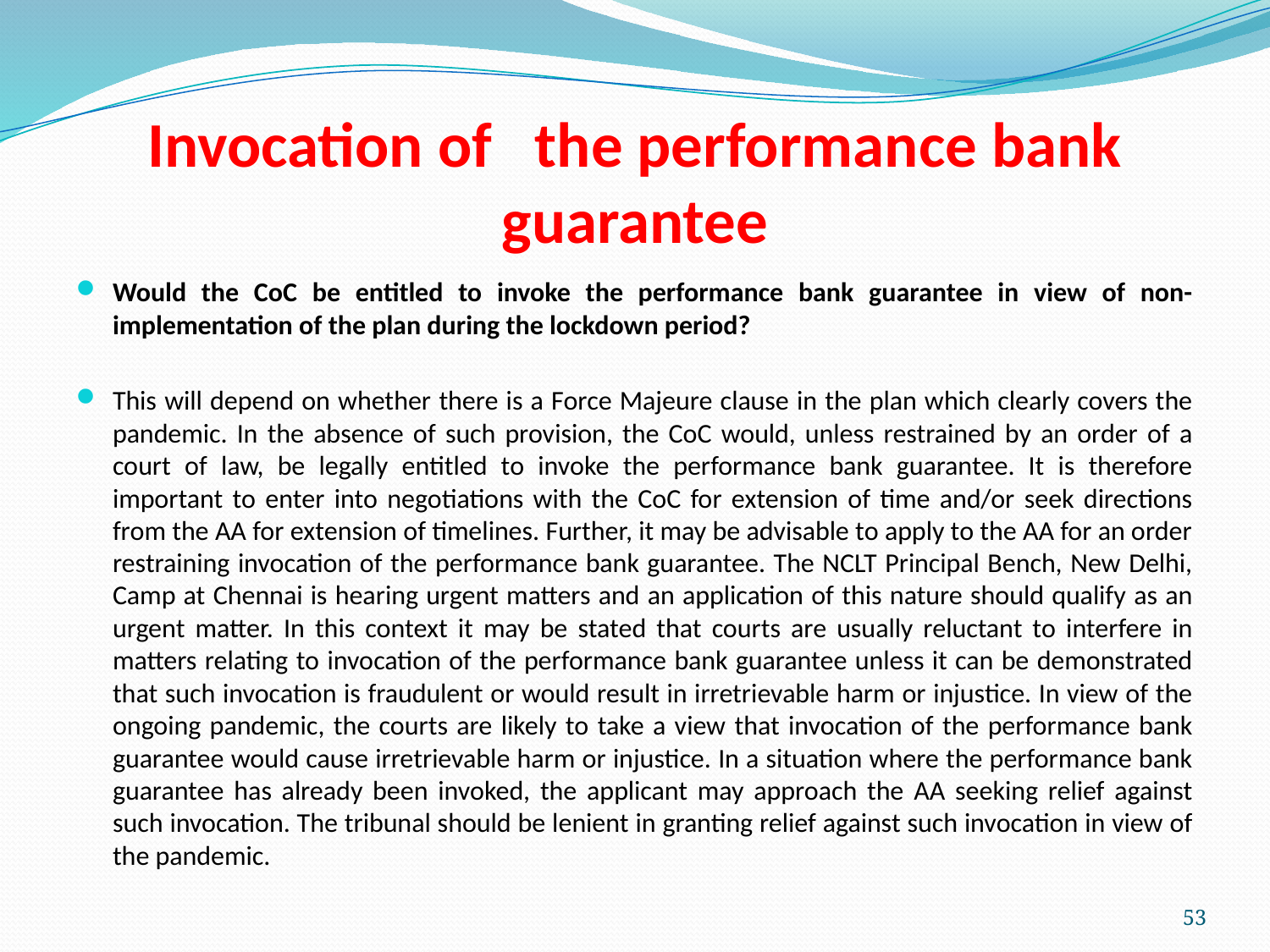

# Invocation of   the performance bank guarantee
Would the CoC be entitled to invoke the performance bank guarantee in view of non-implementation of the plan during the lockdown period?

This will depend on whether there is a Force Majeure clause in the plan which clearly covers the pandemic. In the absence of such provision, the CoC would, unless restrained by an order of a court of law, be legally entitled to invoke the performance bank guarantee. It is therefore important to enter into negotiations with the CoC for extension of time and/or seek directions from the AA for extension of timelines. Further, it may be advisable to apply to the AA for an order restraining invocation of the performance bank guarantee. The NCLT Principal Bench, New Delhi, Camp at Chennai is hearing urgent matters and an application of this nature should qualify as an urgent matter. In this context it may be stated that courts are usually reluctant to interfere in matters relating to invocation of the performance bank guarantee unless it can be demonstrated that such invocation is fraudulent or would result in irretrievable harm or injustice. In view of the ongoing pandemic, the courts are likely to take a view that invocation of the performance bank guarantee would cause irretrievable harm or injustice. In a situation where the performance bank guarantee has already been invoked, the applicant may approach the AA seeking relief against such invocation. The tribunal should be lenient in granting relief against such invocation in view of the pandemic.

53